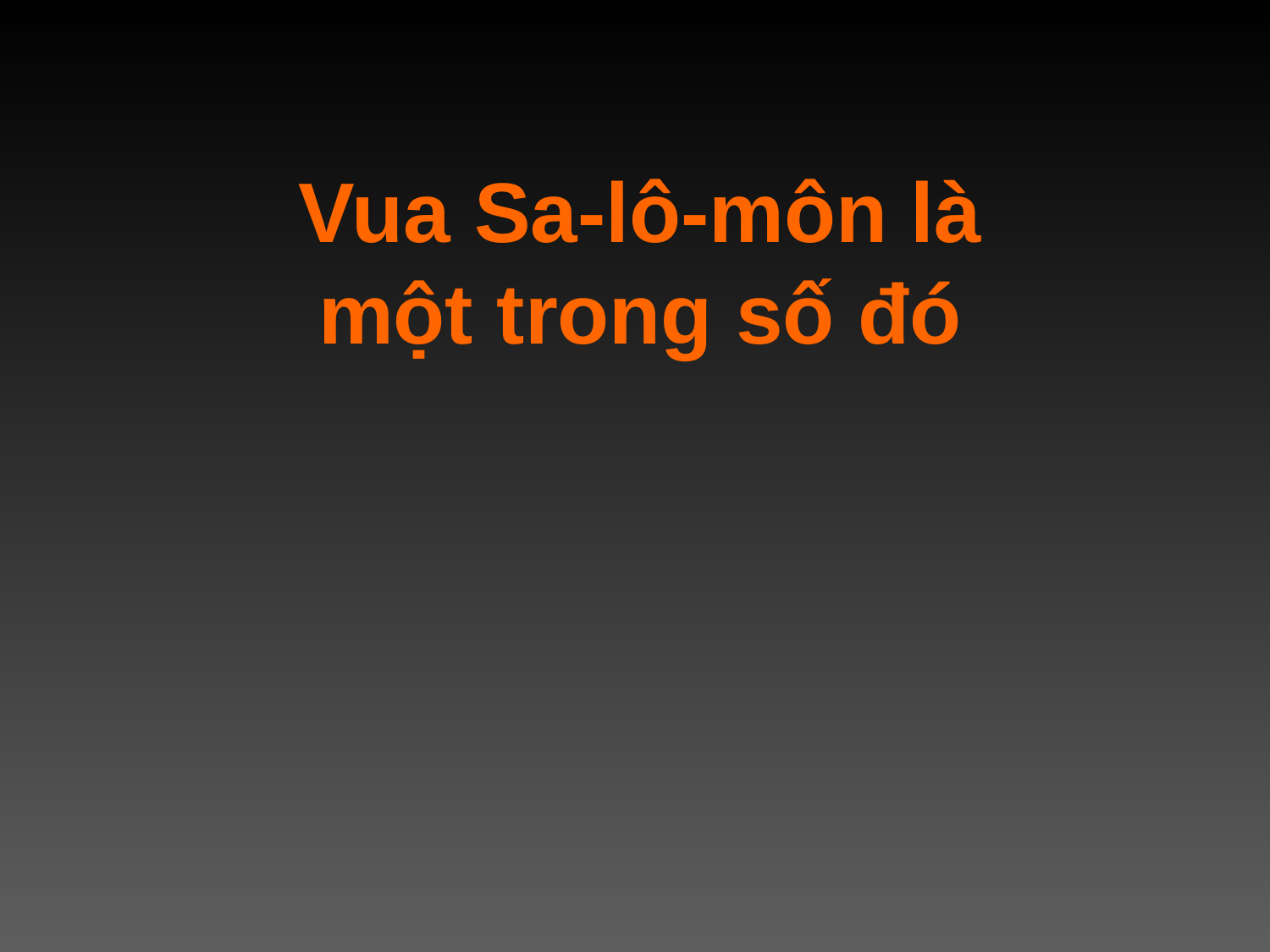

# Vua Sa-lô-môn là một trong số đó